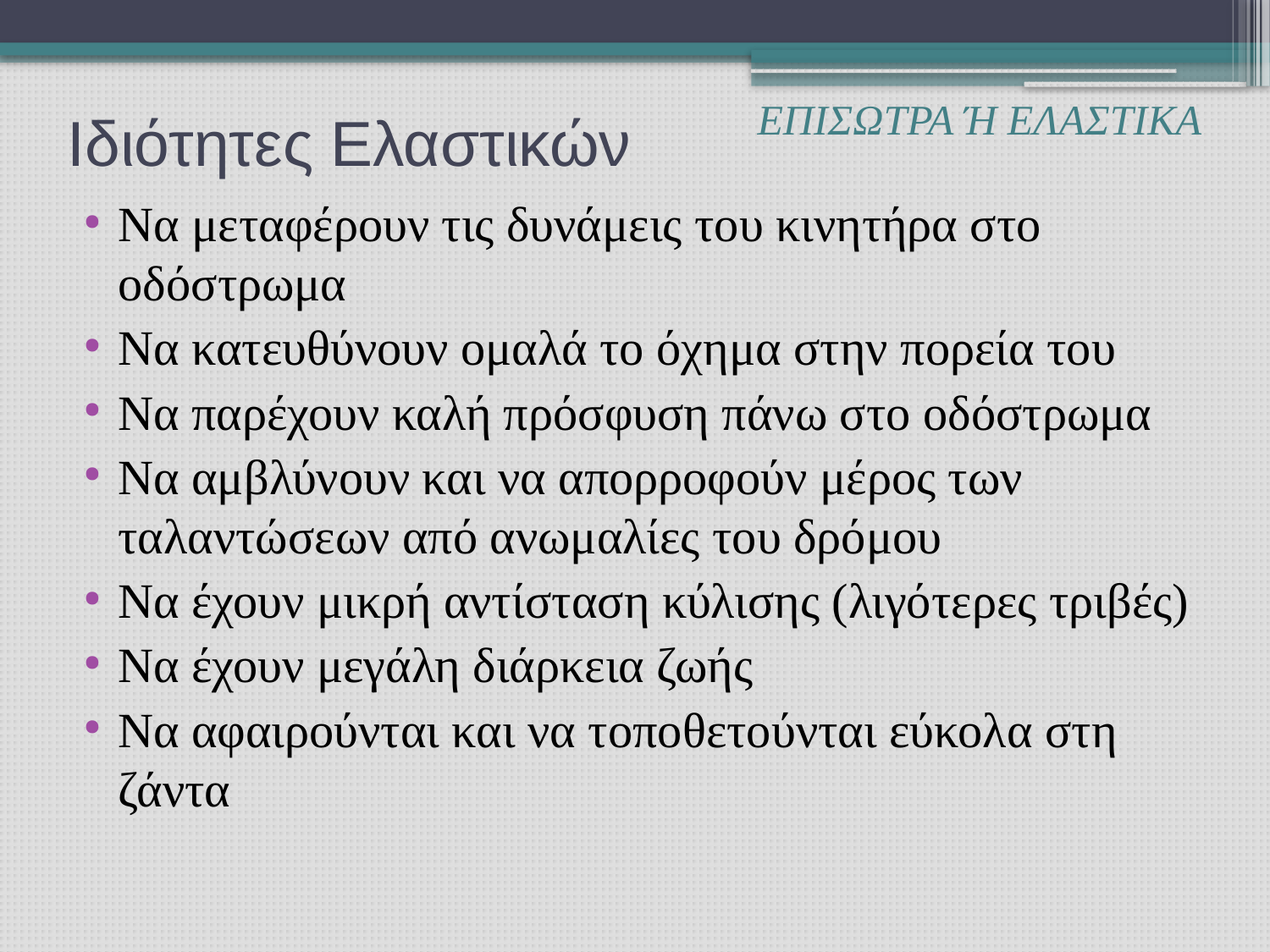

ΕΠΙΣΩΤΡΑ Ή ΕΛΑΣΤΙΚΑ
# Ιδιότητες Ελαστικών
Να μεταφέρουν τις δυνάμεις του κινητήρα στο οδόστρωμα
Να κατευθύνουν ομαλά το όχημα στην πορεία του
Να παρέχουν καλή πρόσφυση πάνω στο οδόστρωμα
Να αμβλύνουν και να απορροφούν μέρος των ταλαντώσεων από ανωμαλίες του δρόμου
Να έχουν μικρή αντίσταση κύλισης (λιγότερες τριβές)
Να έχουν μεγάλη διάρκεια ζωής
Να αφαιρούνται και να τοποθετούνται εύκολα στη ζάντα